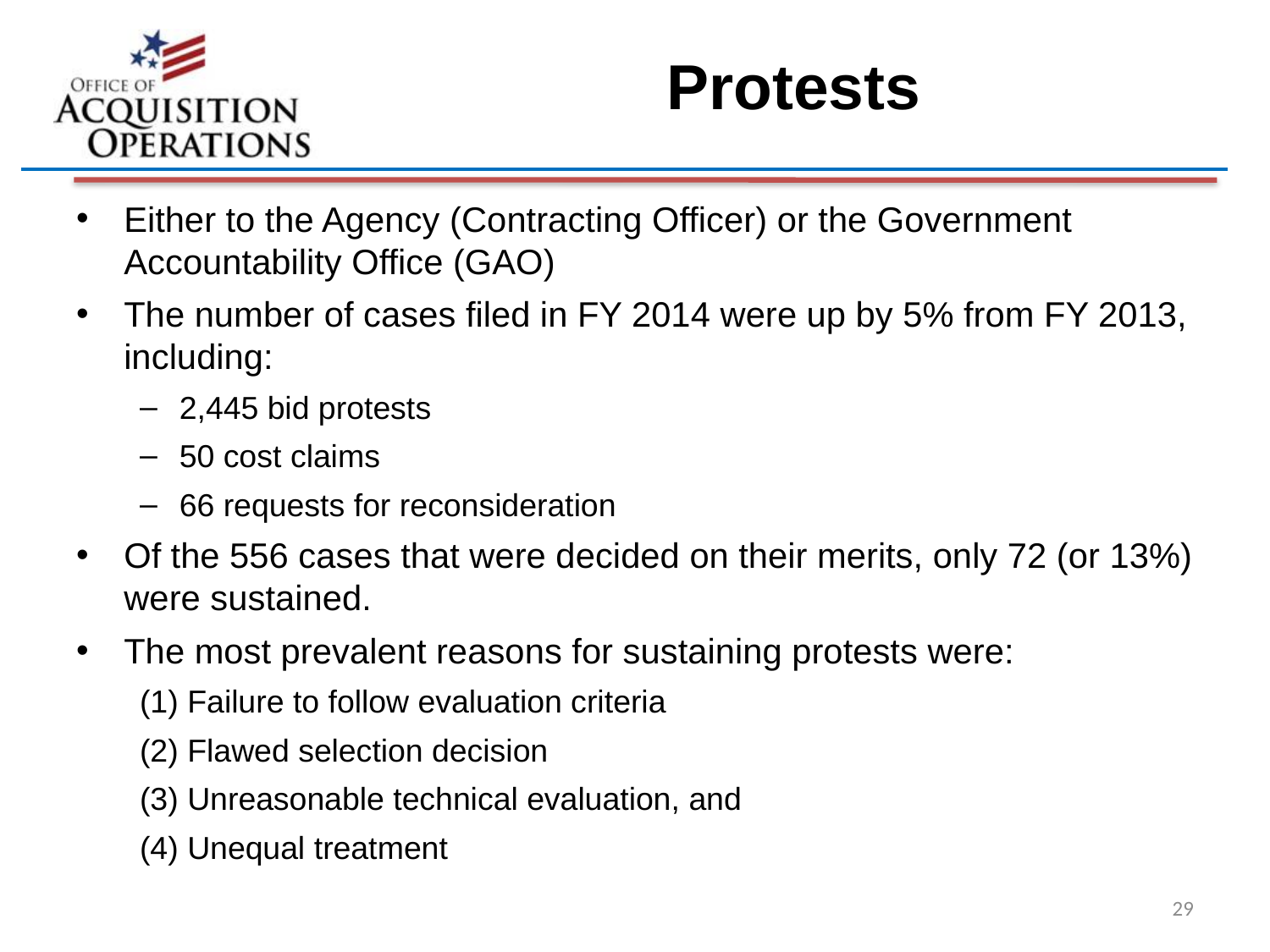

# Protests
Either to the Agency (Contracting Officer) or the Government Accountability Office (GAO)
The number of cases filed in FY 2014 were up by 5% from FY 2013, including:
2,445 bid protests
50 cost claims
66 requests for reconsideration
Of the 556 cases that were decided on their merits, only 72 (or 13%) were sustained.
The most prevalent reasons for sustaining protests were:
Failure to follow evaluation criteria
Flawed selection decision
Unreasonable technical evaluation, and
Unequal treatment

29